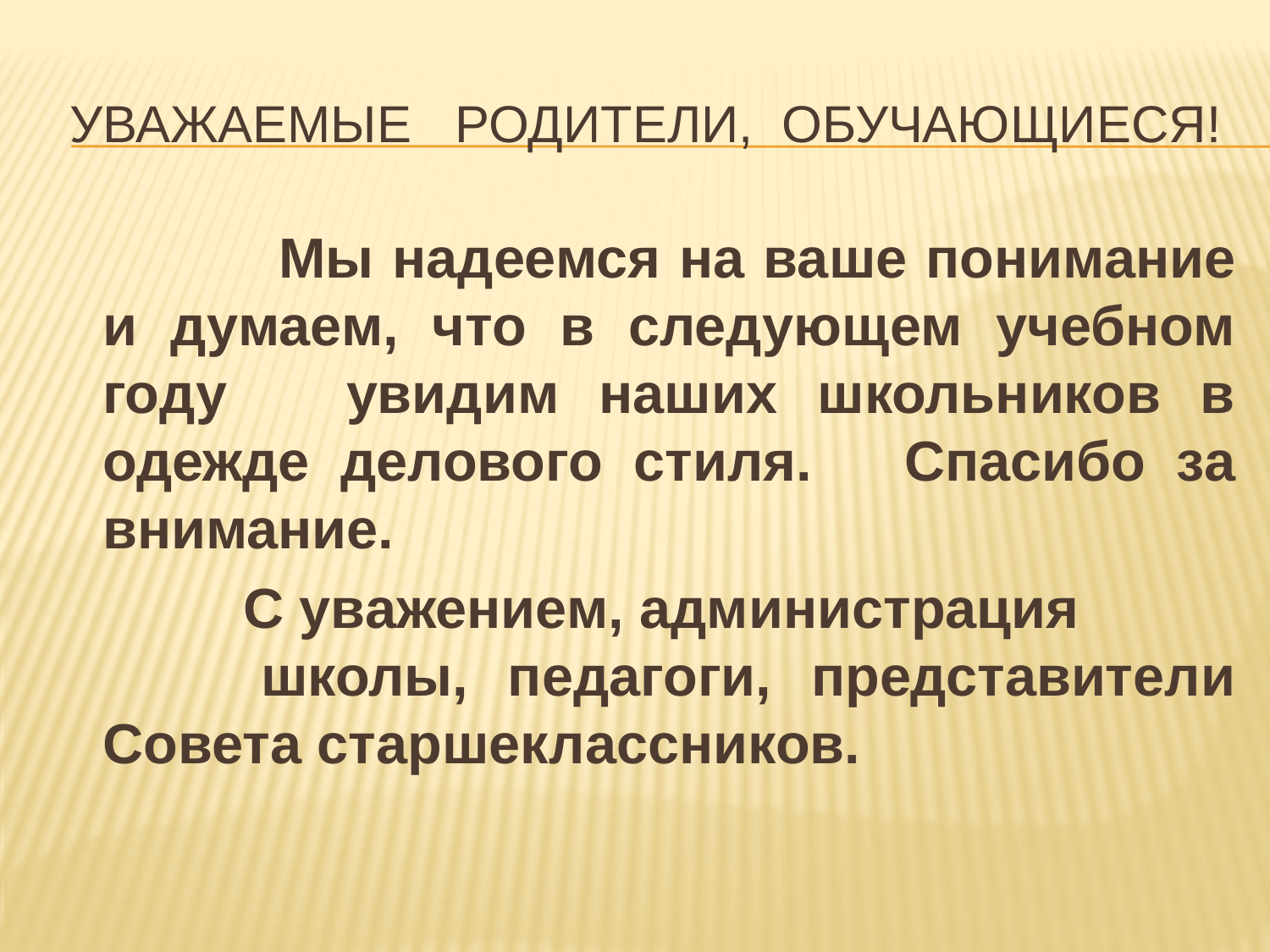

# Уважаемые   родители,  обучающиеся!
            Мы надеемся на ваше понимание и думаем, что в следующем учебном году   увидим наших школьников в одежде делового стиля.   Спасибо за внимание.
            С уважением, администрация               школы, педагоги, представители Совета старшеклассников.